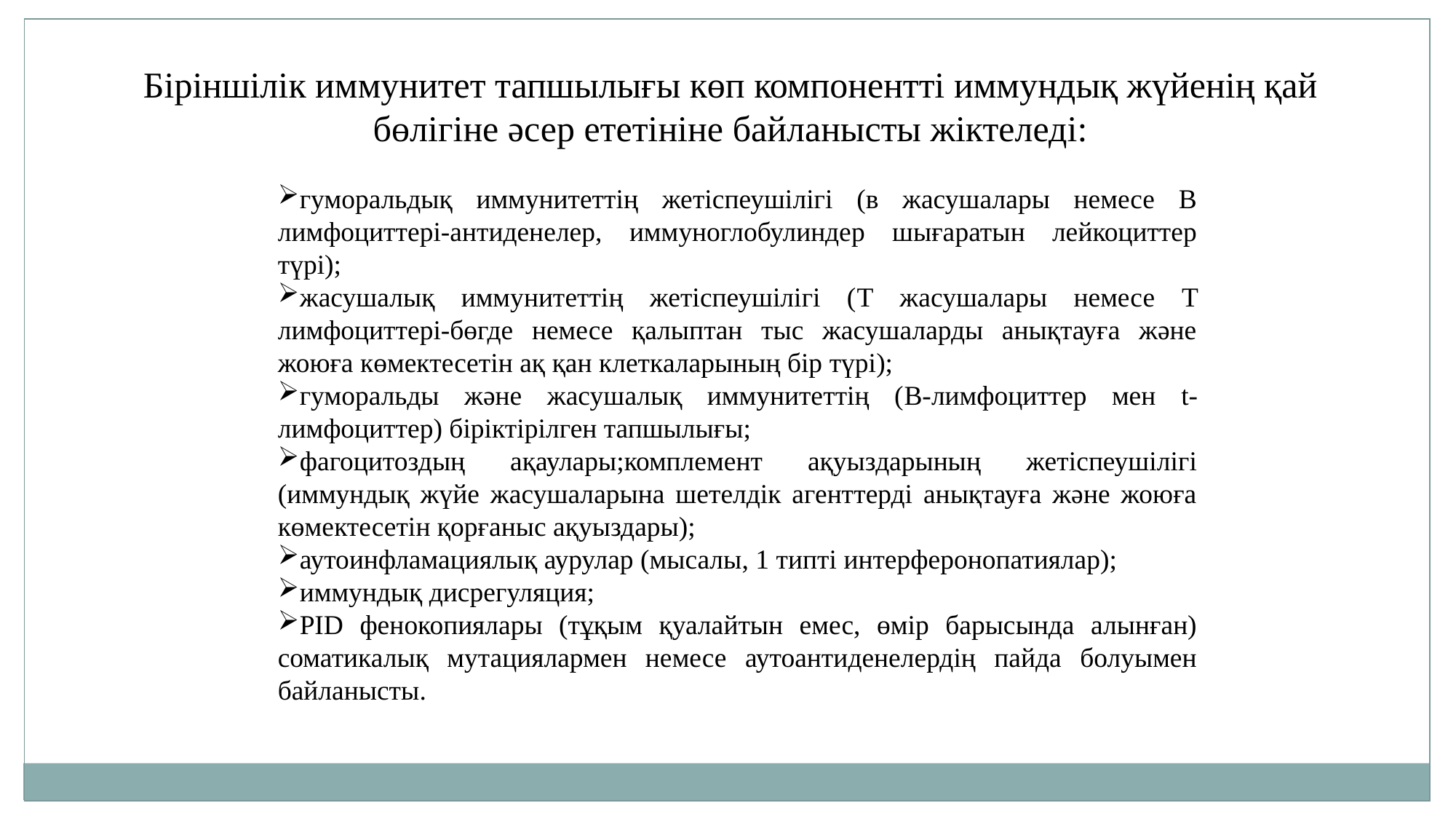

Біріншілік иммунитет тапшылығы көп компонентті иммундық жүйенің қай бөлігіне әсер ететініне байланысты жіктеледі:
гуморальдық иммунитеттің жетіспеушілігі (в жасушалары немесе В лимфоциттері-антиденелер, иммуноглобулиндер шығаратын лейкоциттер түрі);
жасушалық иммунитеттің жетіспеушілігі (T жасушалары немесе T лимфоциттері-бөгде немесе қалыптан тыс жасушаларды анықтауға және жоюға көмектесетін ақ қан клеткаларының бір түрі);
гуморальды және жасушалық иммунитеттің (B-лимфоциттер мен t-лимфоциттер) біріктірілген тапшылығы;
фагоцитоздың ақаулары;комплемент ақуыздарының жетіспеушілігі (иммундық жүйе жасушаларына шетелдік агенттерді анықтауға және жоюға көмектесетін қорғаныс ақуыздары);
аутоинфламациялық аурулар (мысалы, 1 типті интерферонопатиялар);
иммундық дисрегуляция;
PID фенокопиялары (тұқым қуалайтын емес, өмір барысында алынған) соматикалық мутациялармен немесе аутоантиденелердің пайда болуымен байланысты.